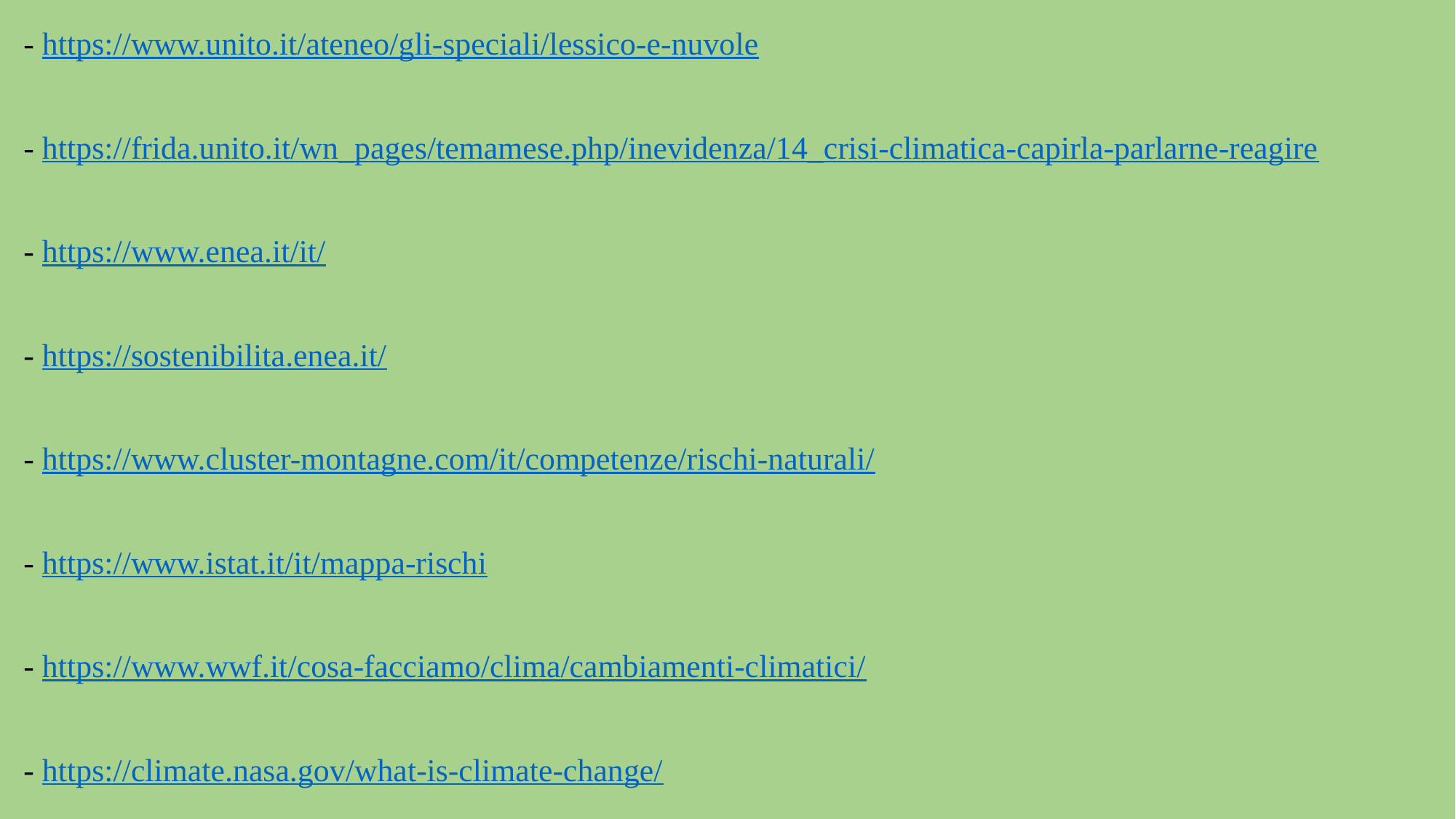

- https://www.unito.it/ateneo/gli-speciali/lessico-e-nuvole

- https://frida.unito.it/wn_pages/temamese.php/inevidenza/14_crisi-climatica-capirla-parlarne-reagire

- https://www.enea.it/it/

- https://sostenibilita.enea.it/

- https://www.cluster-montagne.com/it/competenze/rischi-naturali/

- https://www.istat.it/it/mappa-rischi

- https://www.wwf.it/cosa-facciamo/clima/cambiamenti-climatici/

- https://climate.nasa.gov/what-is-climate-change/